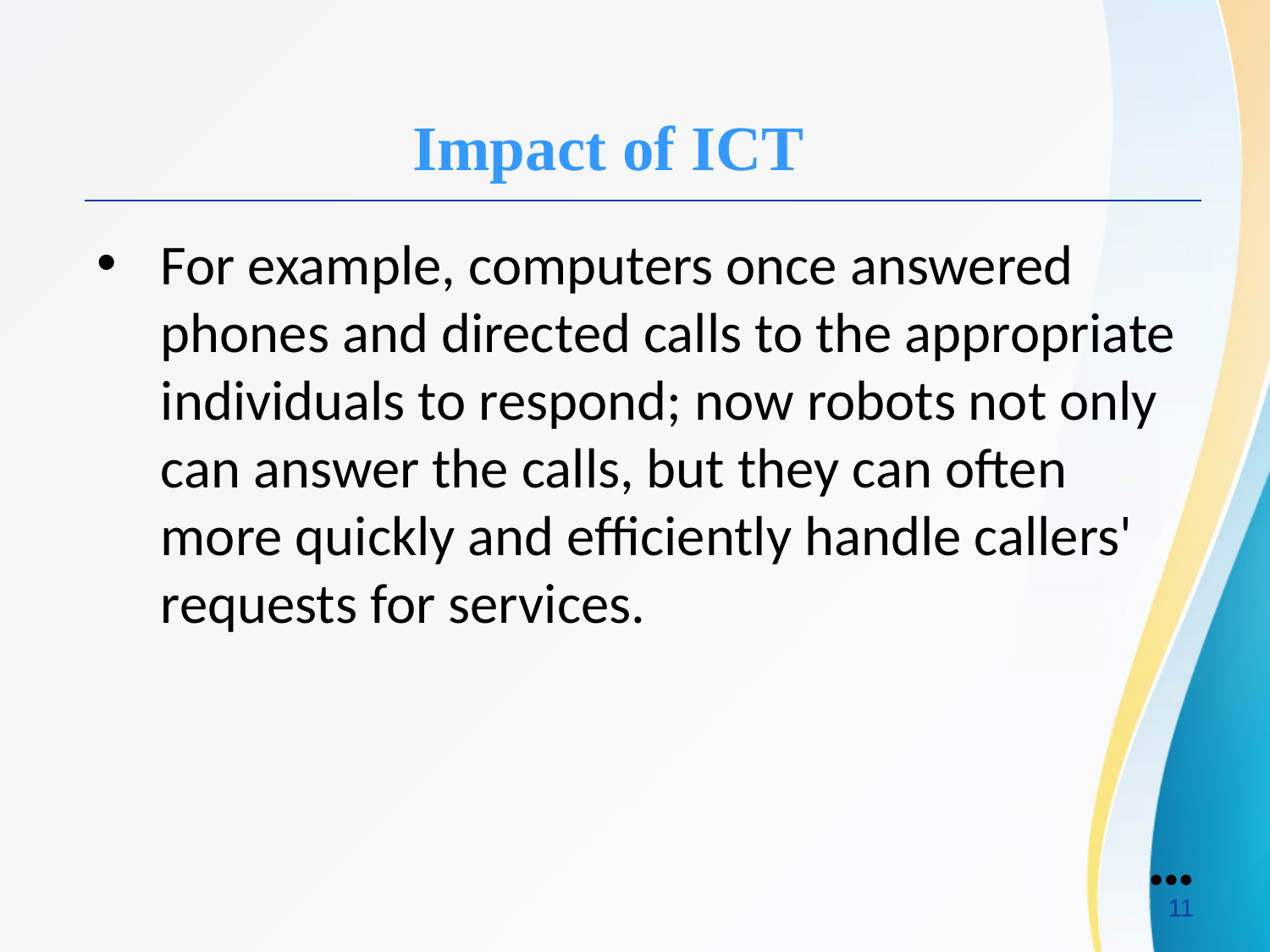

Impact of ICT
For example, computers once answered phones and directed calls to the appropriate individuals to respond; now robots not only can answer the calls, but they can often more quickly and efficiently handle callers' requests for services.
●●●
11